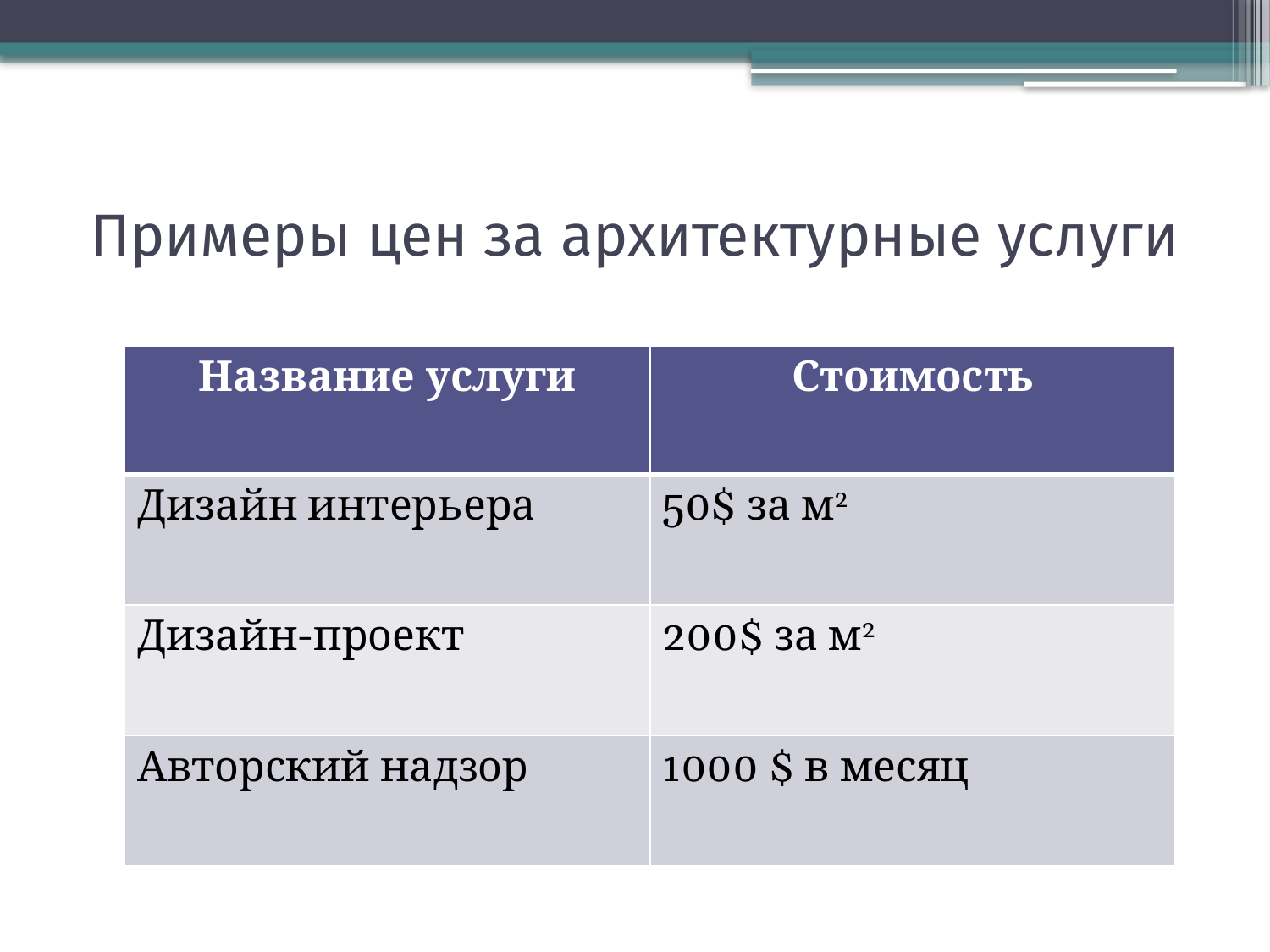

# Примеры цен за архитектурные услуги
| Название услуги | Стоимость |
| --- | --- |
| Дизайн интерьера | 50$ за м2 |
| Дизайн-проект | 200$ за м2 |
| Авторский надзор | 1000 $ в месяц |